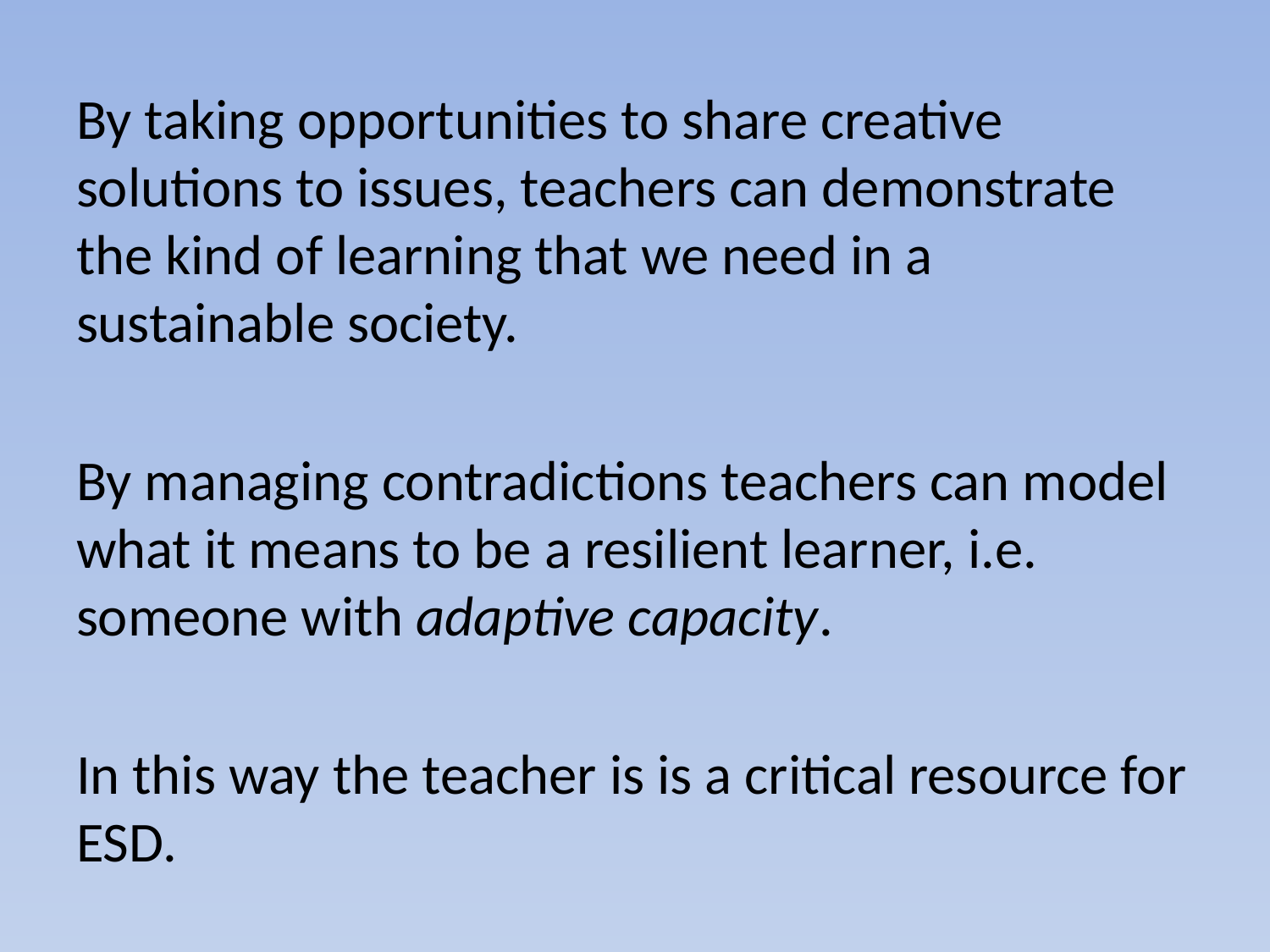

By taking opportunities to share creative solutions to issues, teachers can demonstrate the kind of learning that we need in a sustainable society.

By managing contradictions teachers can model what it means to be a resilient learner, i.e. someone with adaptive capacity.

In this way the teacher is is a critical resource for ESD.